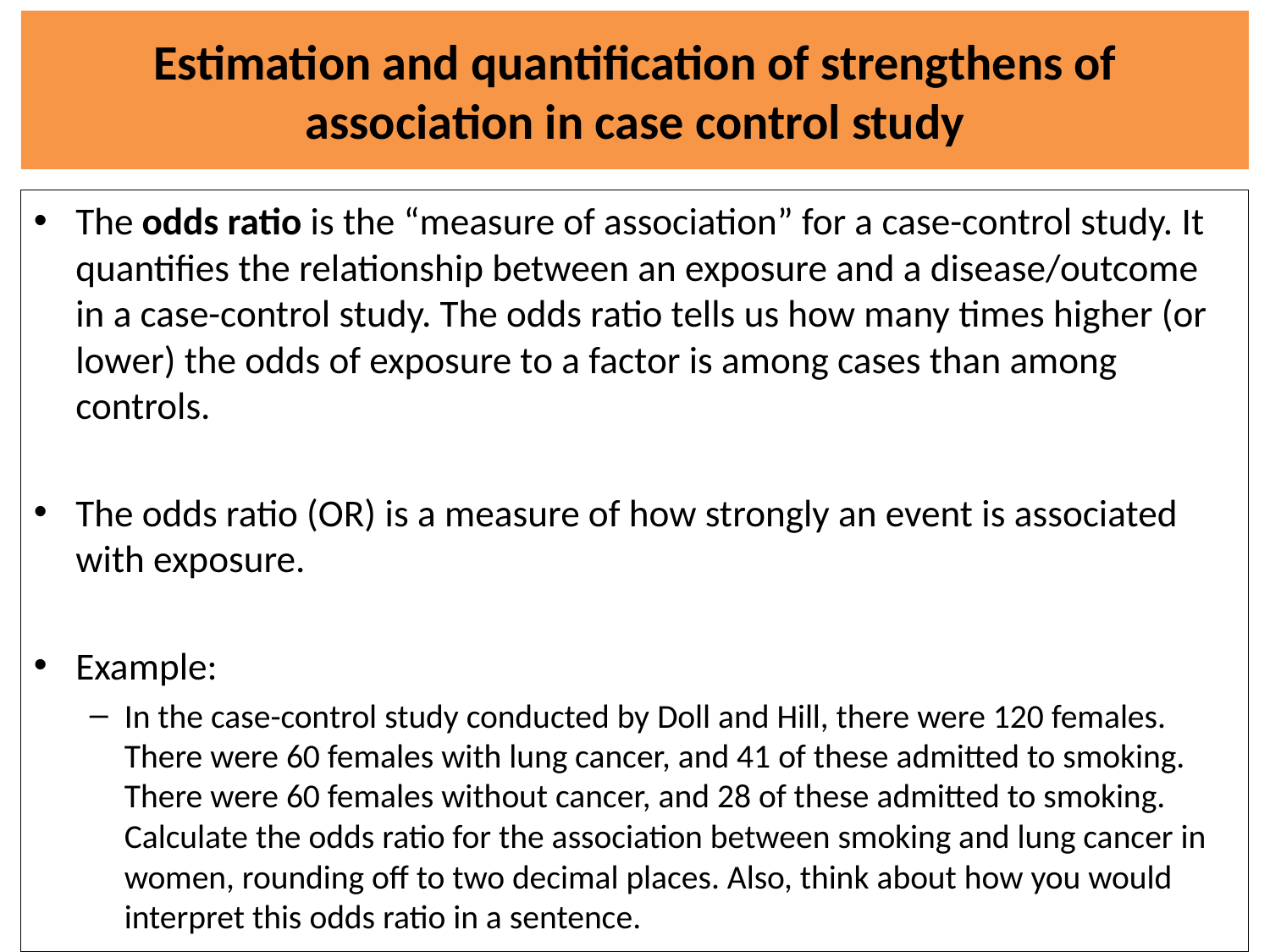

# Estimation and quantification of strengthens of association in case control study
The odds ratio is the “measure of association” for a case-control study. It quantifies the relationship between an exposure and a disease/outcome in a case-control study. The odds ratio tells us how many times higher (or lower) the odds of exposure to a factor is among cases than among controls.

The odds ratio (OR) is a measure of how strongly an event is associated with exposure.

Example:
In the case-control study conducted by Doll and Hill, there were 120 females. There were 60 females with lung cancer, and 41 of these admitted to smoking. There were 60 females without cancer, and 28 of these admitted to smoking. Calculate the odds ratio for the association between smoking and lung cancer in women, rounding off to two decimal places. Also, think about how you would interpret this odds ratio in a sentence.